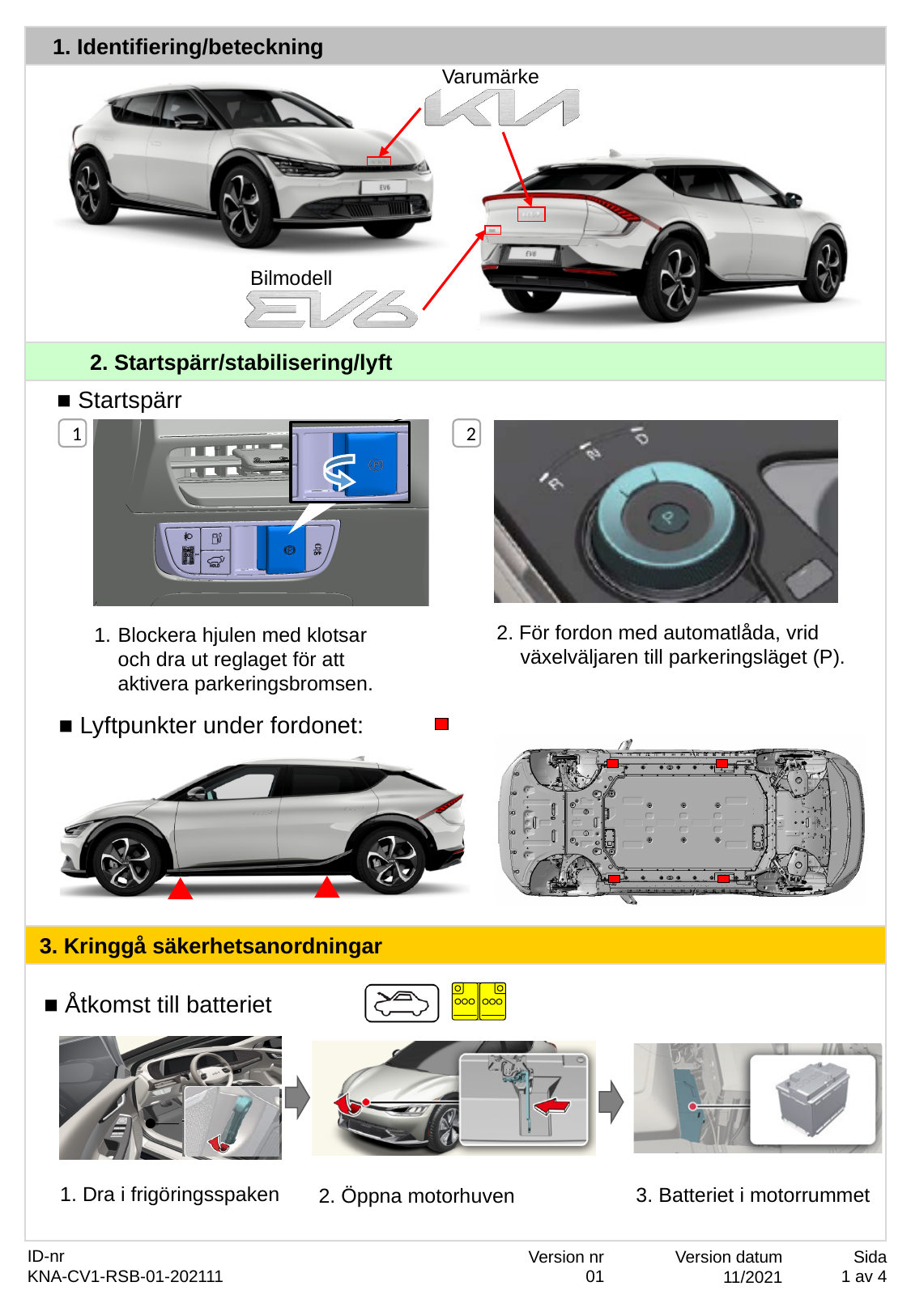

1. Identifiering/beteckning
Varumärke
Bilmodell
2. Startspärr/stabilisering/lyft
■ Startspärr
2. För fordon med automatlåda, vrid växelväljaren till parkeringsläget (P).
Blockera hjulen med klotsar och dra ut reglaget för att aktivera parkeringsbromsen.
■ Lyftpunkter under fordonet:

3. Kringgå säkerhetsanordningar
■ Åtkomst till batteriet
1. Dra i frigöringsspaken
3. Batteriet i motorrummet
2. Öppna motorhuven
ID-nr
KNA-CV1-RSB-01-202111
Version nr
01
Sida
1 av 4
Version datum
11/2021